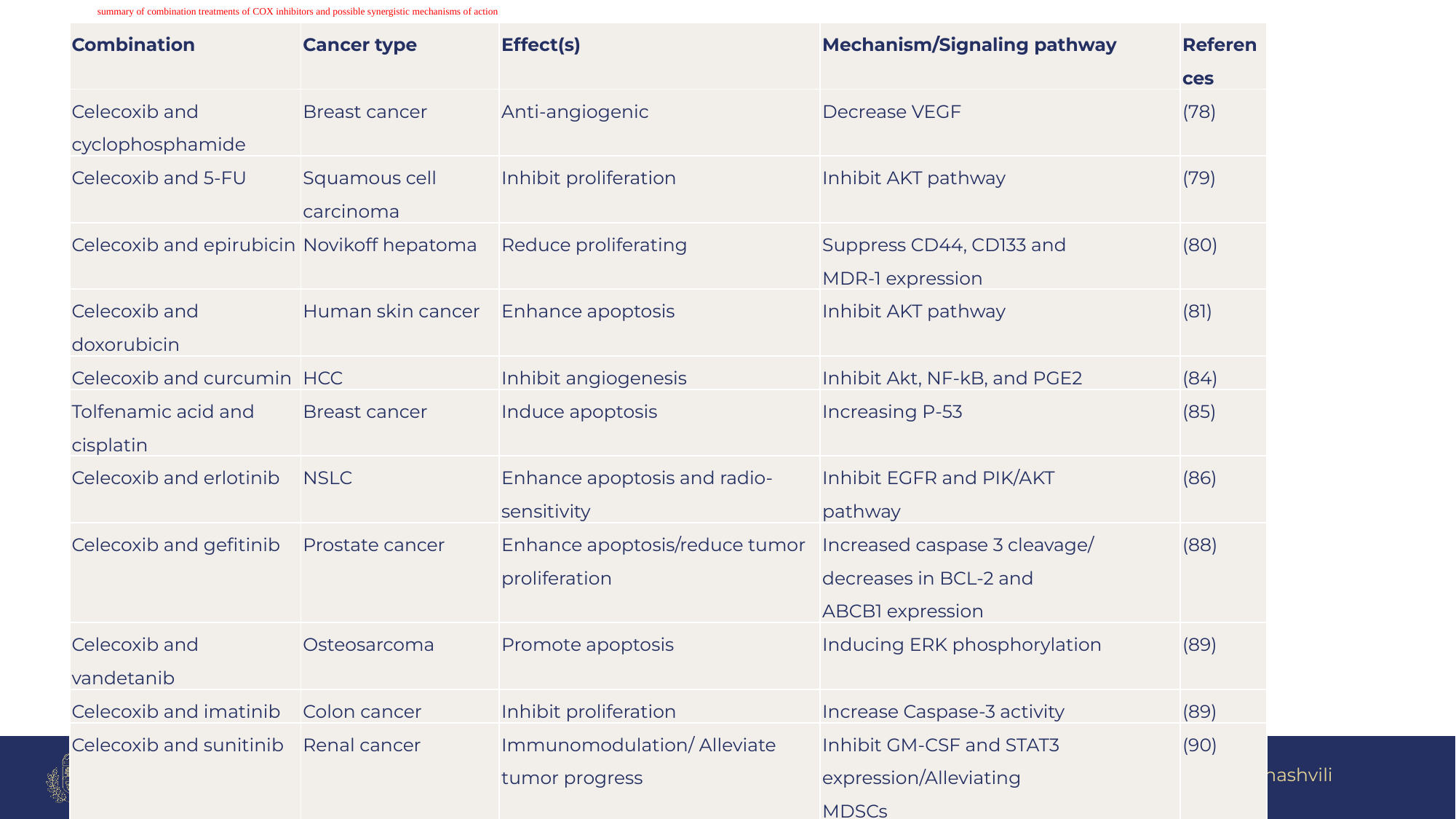

# summary of combination treatments of COX inhibitors and possible synergistic mechanisms of action
| Combination | Cancer type | Effect(s) | Mechanism/Signaling pathway | References |
| --- | --- | --- | --- | --- |
| Celecoxib and cyclophosphamide | Breast cancer | Anti-angiogenic | Decrease VEGF | (78) |
| Celecoxib and 5-FU | Squamous cell carcinoma | Inhibit proliferation | Inhibit AKT pathway | (79) |
| Celecoxib and epirubicin | Novikoff hepatoma | Reduce proliferating | Suppress CD44, CD133 and MDR-1 expression | (80) |
| Celecoxib and doxorubicin | Human skin cancer | Enhance apoptosis | Inhibit AKT pathway | (81) |
| Celecoxib and curcumin | HCC | Inhibit angiogenesis | Inhibit Akt, NF-kB, and PGE2 | (84) |
| Tolfenamic acid and cisplatin | Breast cancer | Induce apoptosis | Increasing P-53 | (85) |
| Celecoxib and erlotinib | NSLC | Enhance apoptosis and radio-sensitivity | Inhibit EGFR and PIK/AKT pathway | (86) |
| Celecoxib and gefitinib | Prostate cancer | Enhance apoptosis/reduce tumor proliferation | Increased caspase 3 cleavage/ decreases in BCL-2 and ABCB1 expression | (88) |
| Celecoxib and vandetanib | Osteosarcoma | Promote apoptosis | Inducing ERK phosphorylation | (89) |
| Celecoxib and imatinib | Colon cancer | Inhibit proliferation | Increase Caspase-3 activity | (89) |
| Celecoxib and sunitinib | Renal cancer | Immunomodulation/ Alleviate tumor progress | Inhibit GM-CSF and STAT3 expression/Alleviating MDSCs | (90) |
| Celecoxib and sildenafil | Ovarian cancer | Induce apoptosis/Increased platinum sensitivity | Reduce chaperone proteins | (91) |